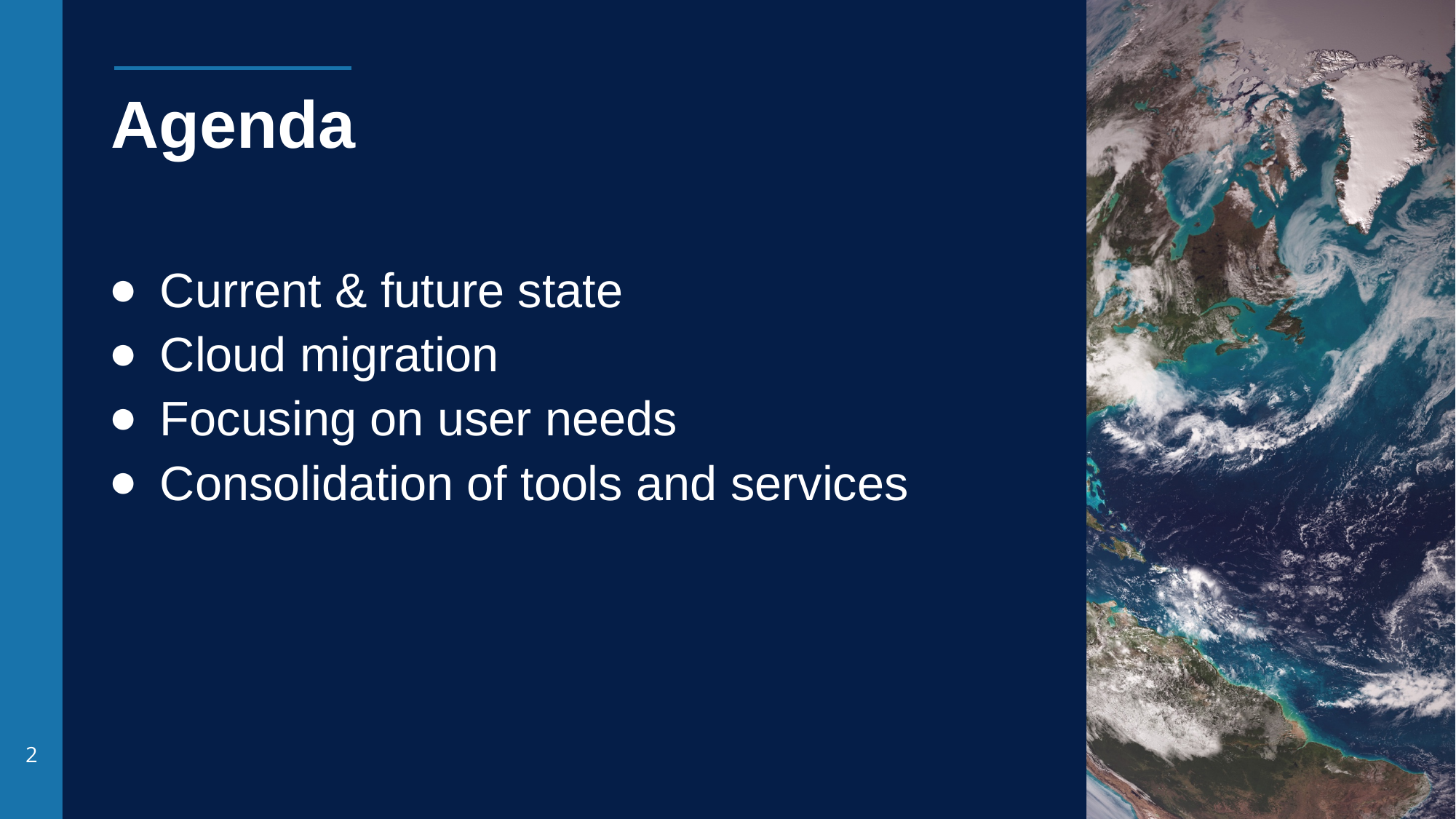

# Agenda
Current & future state
Cloud migration
Focusing on user needs
Consolidation of tools and services
2